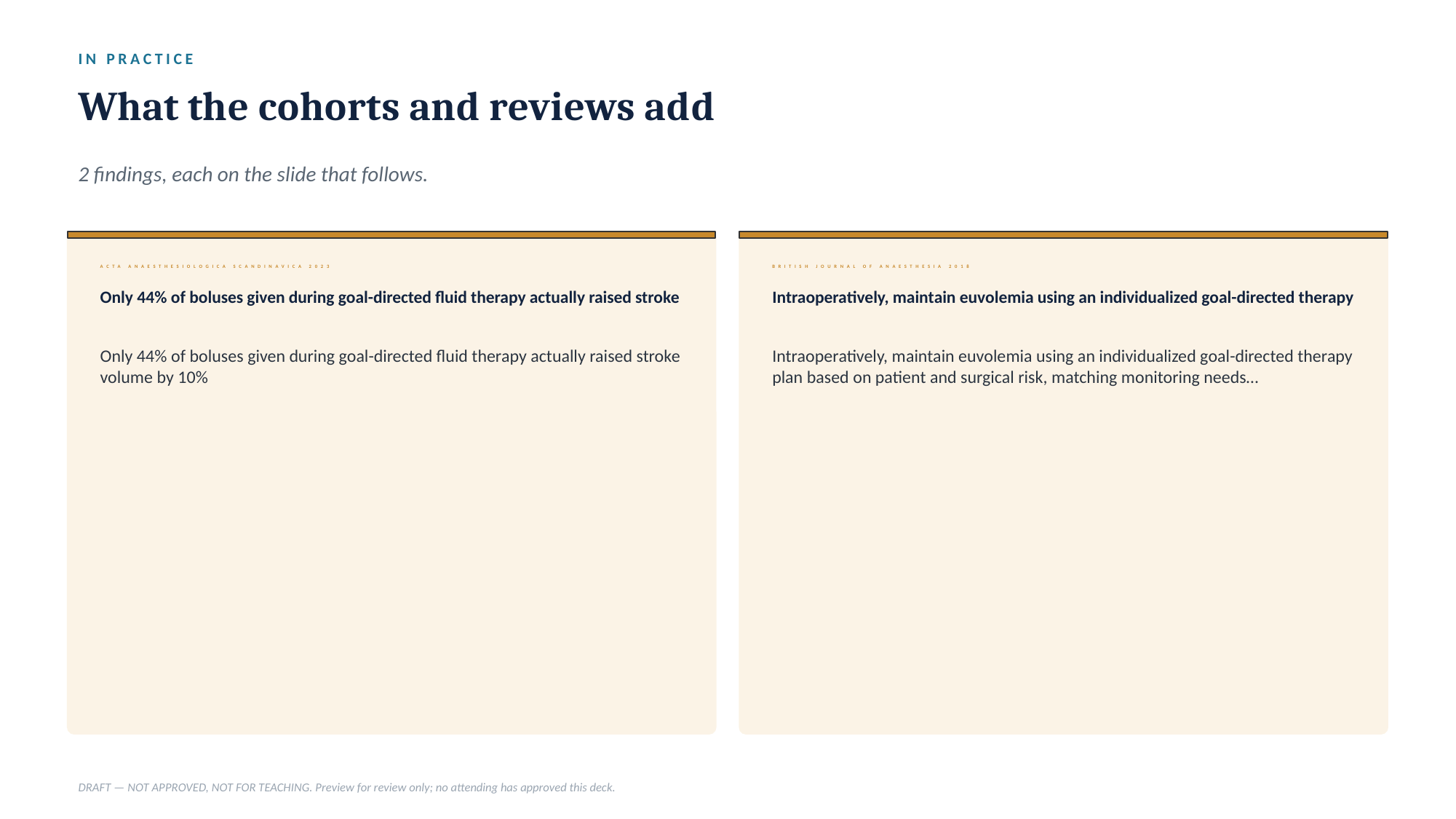

IN PRACTICE
What the cohorts and reviews add
2 findings, each on the slide that follows.

ACTA ANAESTHESIOLOGICA SCANDINAVICA 2023
BRITISH JOURNAL OF ANAESTHESIA 2018
Only 44% of boluses given during goal-directed fluid therapy actually raised stroke
Intraoperatively, maintain euvolemia using an individualized goal-directed therapy
Only 44% of boluses given during goal-directed fluid therapy actually raised stroke volume by 10%
Intraoperatively, maintain euvolemia using an individualized goal-directed therapy plan based on patient and surgical risk, matching monitoring needs…
DRAFT — NOT APPROVED, NOT FOR TEACHING. Preview for review only; no attending has approved this deck.